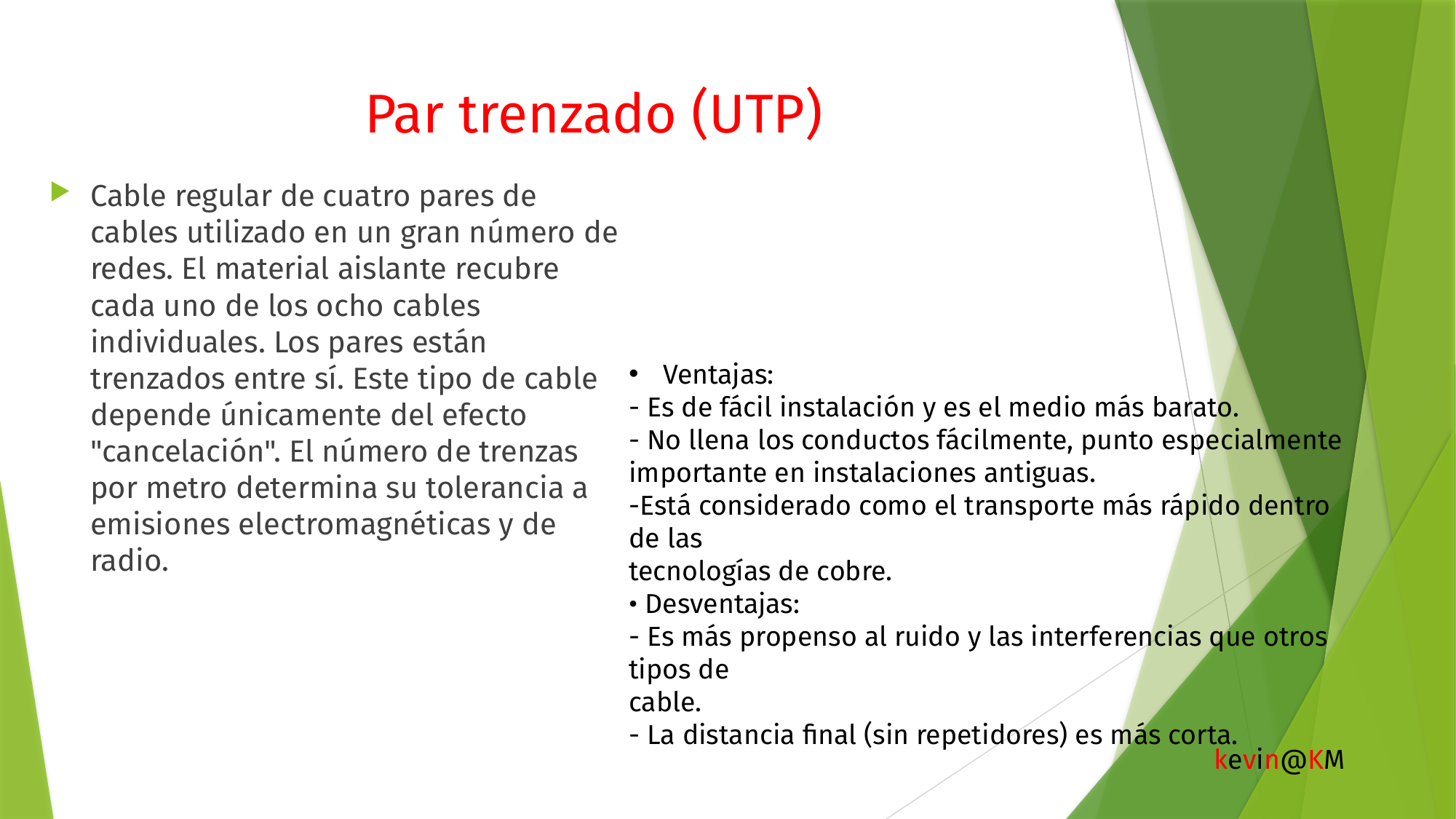

# Par trenzado (UTP)
Cable regular de cuatro pares de cables utilizado en un gran número de redes. El material aislante recubre cada uno de los ocho cables individuales. Los pares están trenzados entre sí. Este tipo de cable depende únicamente del efecto "cancelación". El número de trenzas por metro determina su tolerancia a emisiones electromagnéticas y de radio.

Ventajas:
- Es de fácil instalación y es el medio más barato.
- No llena los conductos fácilmente, punto especialmente importante en instalaciones antiguas.
-Está considerado como el transporte más rápido dentro de las
tecnologías de cobre.
• Desventajas:
- Es más propenso al ruido y las interferencias que otros tipos de
cable.
- La distancia final (sin repetidores) es más corta.

kevin@KM